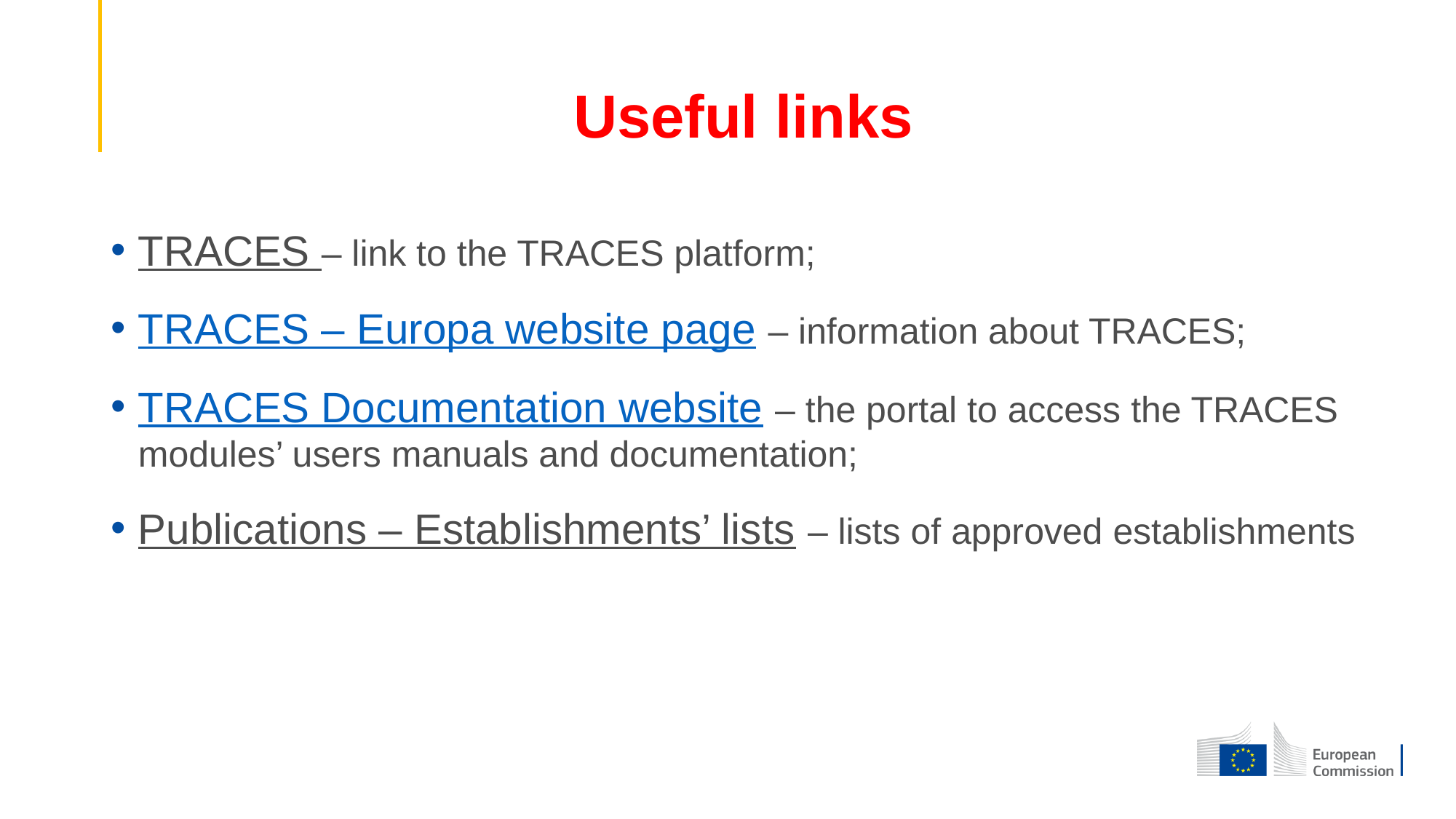

# Useful links
TRACES – link to the TRACES platform;
TRACES – Europa website page – information about TRACES;
TRACES Documentation website – the portal to access the TRACES modules’ users manuals and documentation;
Publications – Establishments’ lists – lists of approved establishments